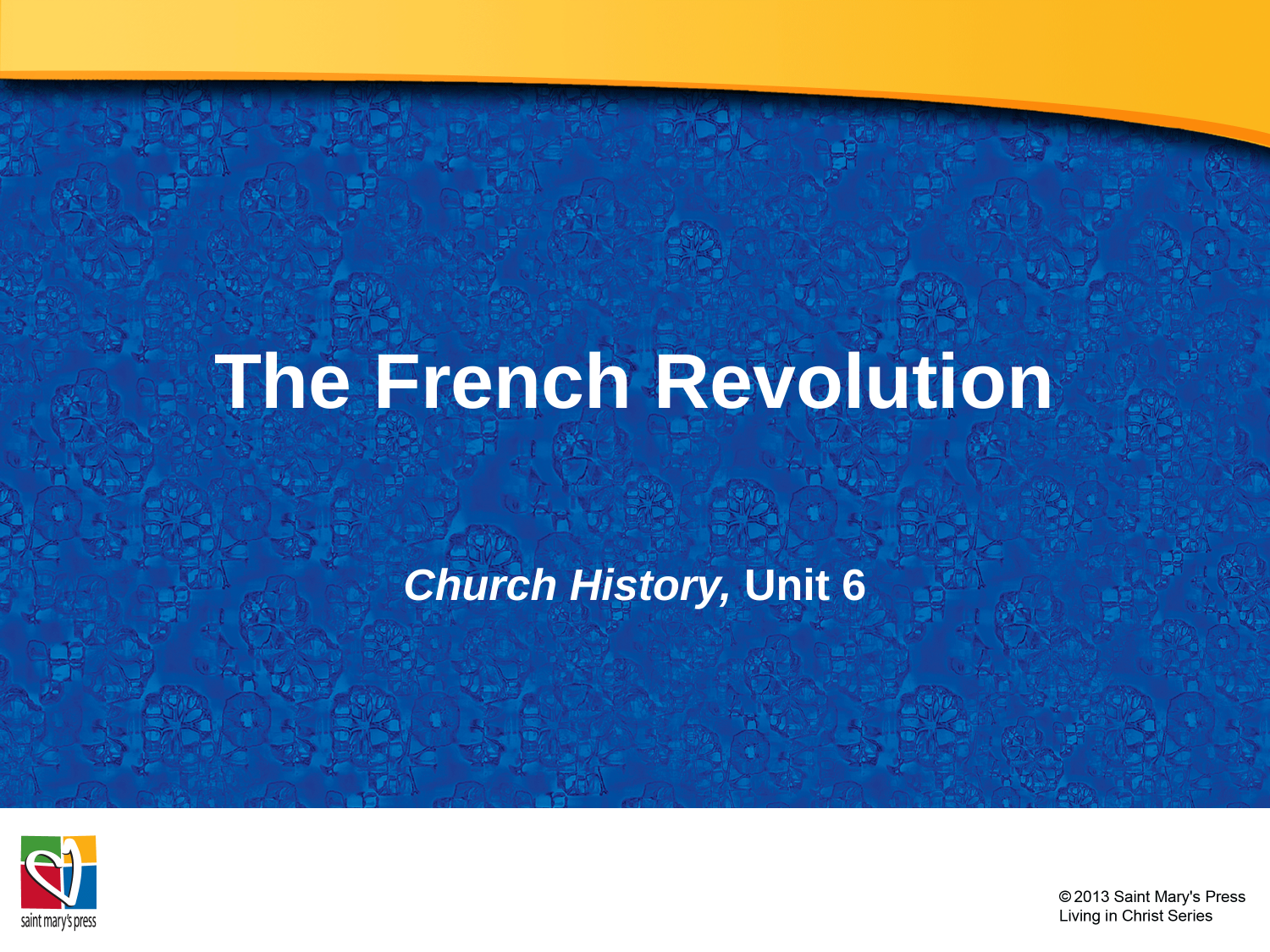

# The French Revolution
Church History, Unit 6